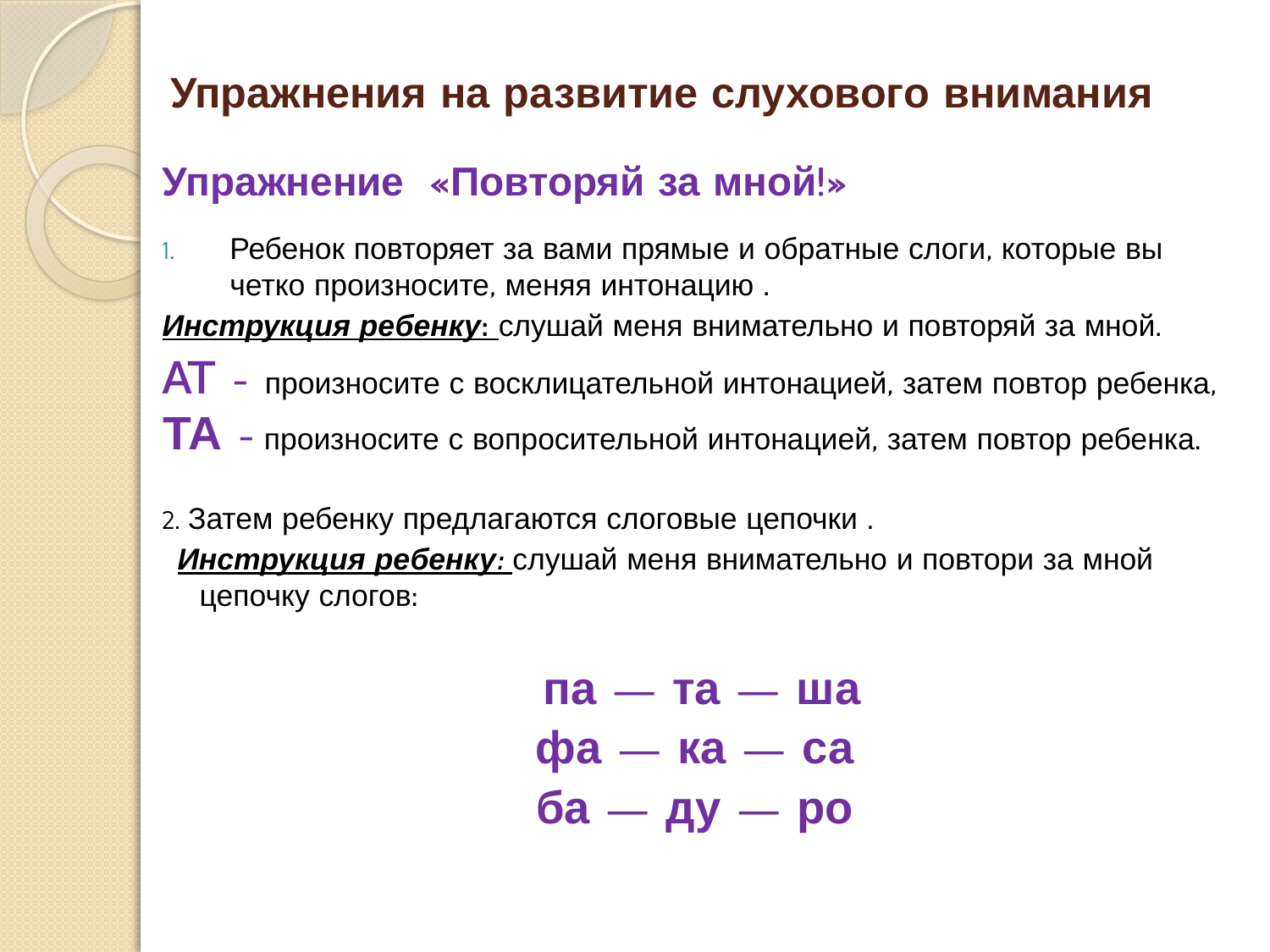

# Упражнения на развитие слухового внимания
Упражнение  «Повторяй за мной!»

Ребенок повторяет за вами прямые и обратные слоги, которые вы четко произносите, меняя интонацию .
Инструкция ребенку: слушай меня внимательно и повторяй за мной.
AT - произносите с восклицательной интонацией, затем повтор ребенка,
ТА - произносите с вопросительной интонацией, затем повтор ребенка.

2. Затем ребенку предлагаются слоговые цепочки .
  Инструкция ребенку: слушай меня внимательно и повтори за мной цепочку слогов:

 па — та — ша
фа — ка — са
ба — ду — ро